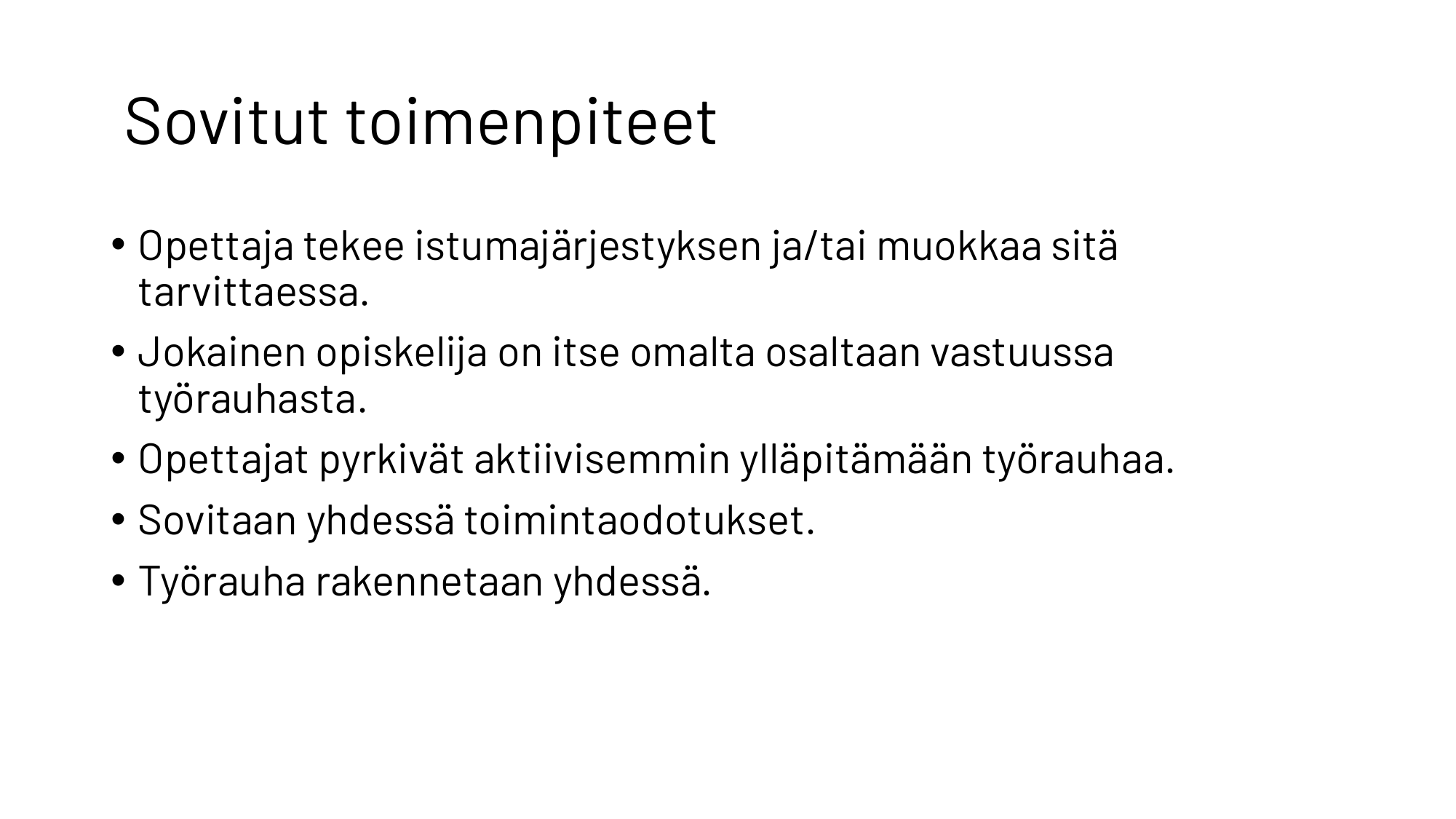

# Sovitut toimenpiteet
Opettaja tekee istumajärjestyksen ja/tai muokkaa sitä tarvittaessa.
Jokainen opiskelija on itse omalta osaltaan vastuussa työrauhasta.
Opettajat pyrkivät aktiivisemmin ylläpitämään työrauhaa.
Sovitaan yhdessä toimintaodotukset.
Työrauha rakennetaan yhdessä.